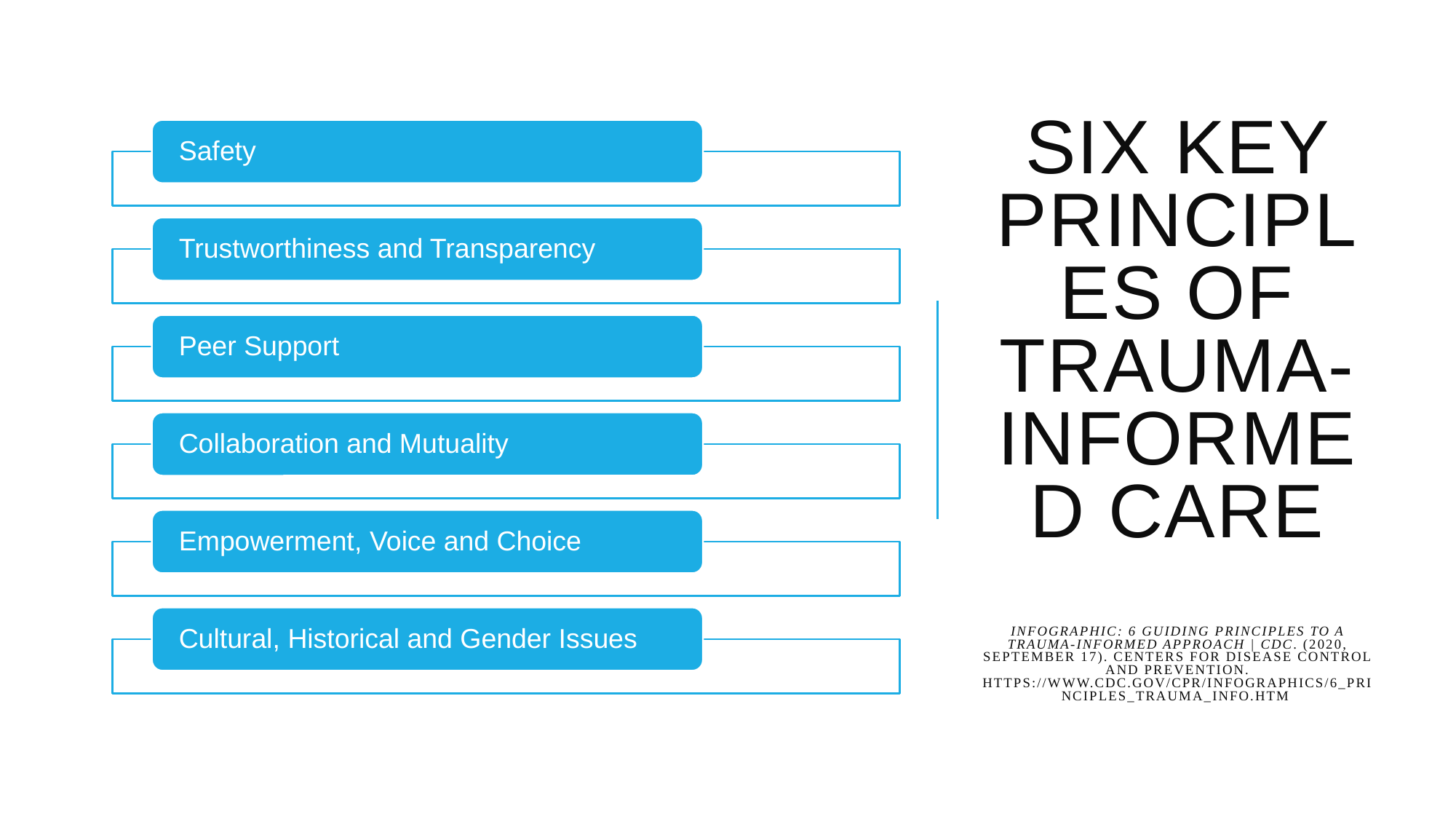

# Six Key Principles of Trauma-Informed Care Infographic: 6 Guiding Principles To A Trauma-Informed Approach | CDC. (2020, September 17). Centers for Disease Control and Prevention. https://www.cdc.gov/cpr/infographics/6_principles_trauma_info.htm
Safety
Trustworthiness and Transparency
Peer Support
Collaboration and Mutuality
Empowerment, Voice and Choice
Cultural, Historical and Gender Issues